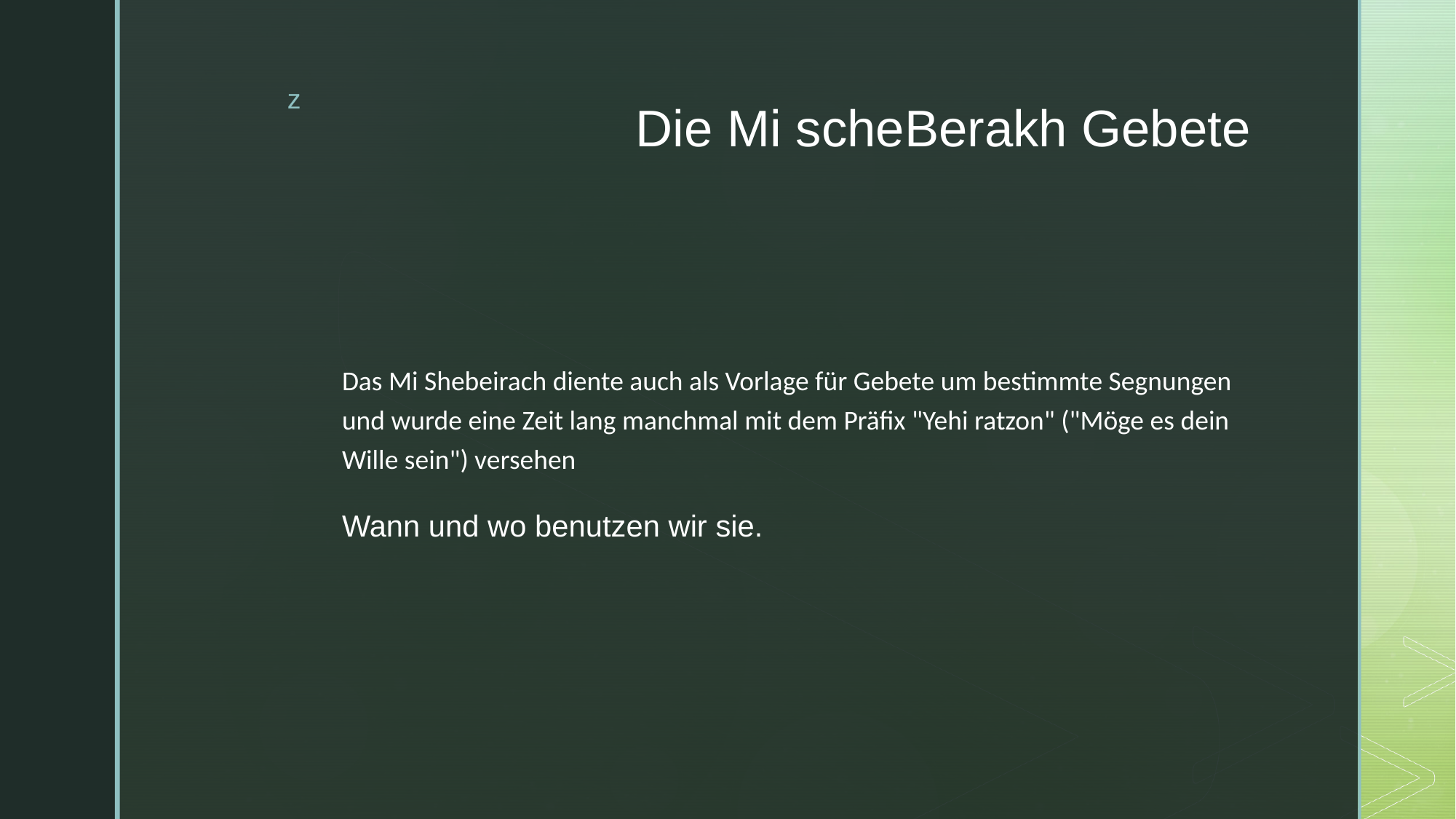

# Die Mi scheBerakh Gebete
Das Mi Shebeirach diente auch als Vorlage für Gebete um bestimmte Segnungen und wurde eine Zeit lang manchmal mit dem Präfix "Yehi ratzon" ("Möge es dein Wille sein") versehen
Wann und wo benutzen wir sie.